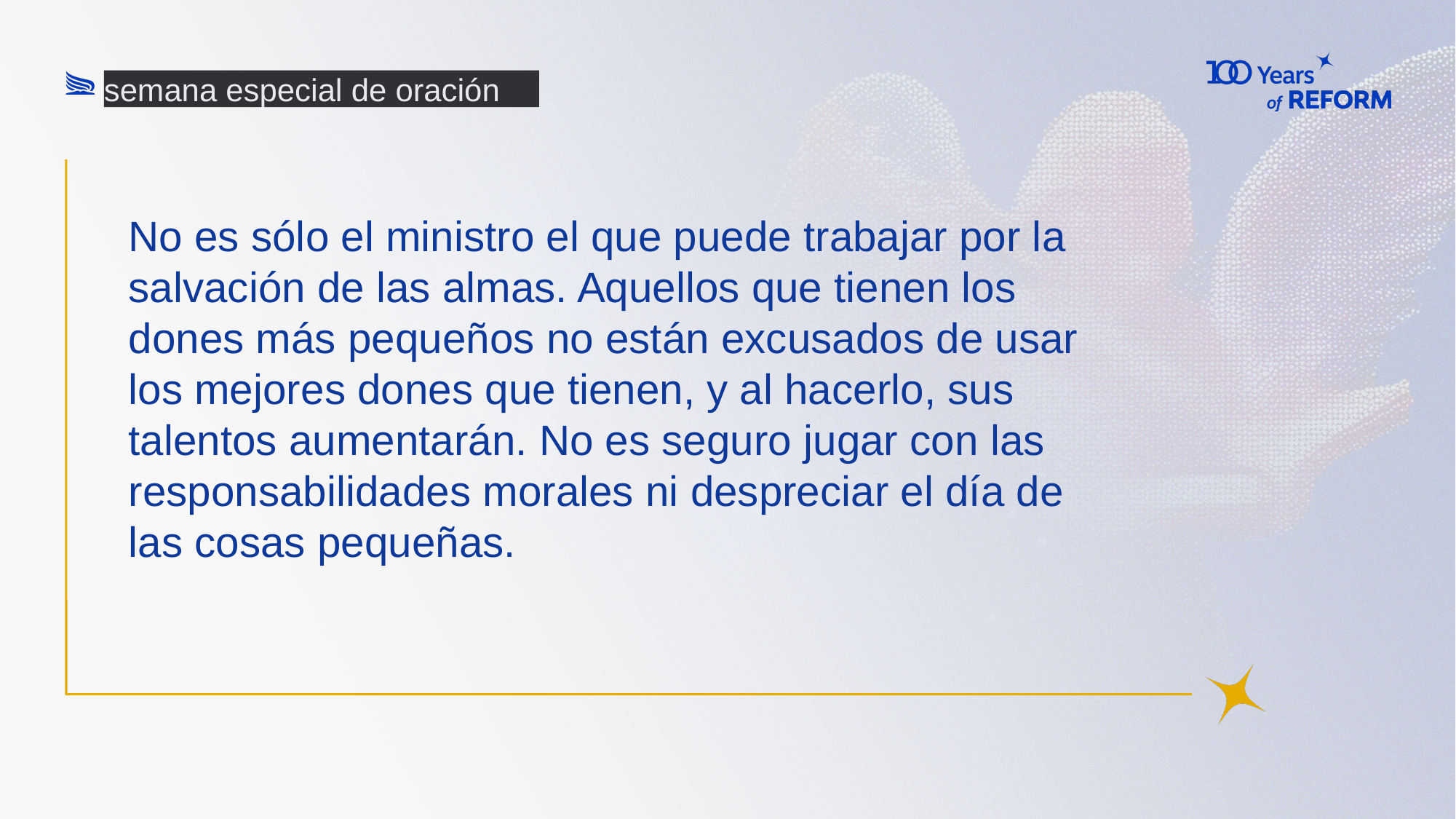

semana especial de oración
# No es sólo el ministro el que puede trabajar por la salvación de las almas. Aquellos que tienen los dones más pequeños no están excusados de usar los mejores dones que tienen, y al hacerlo, sus talentos aumentarán. No es seguro jugar con las responsabilidades morales ni despreciar el día de las cosas pequeñas.